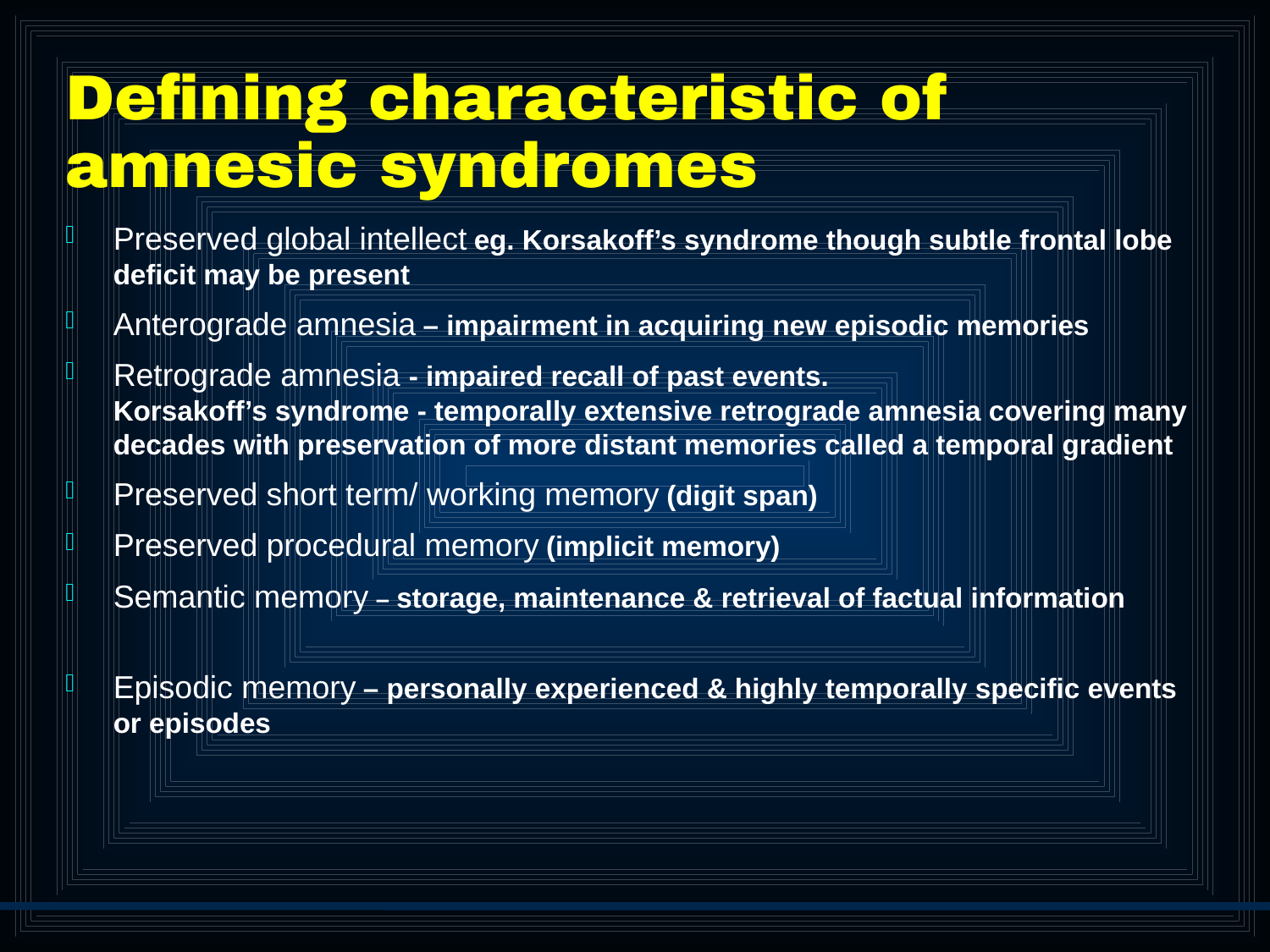

# Defining characteristic of amnesic syndromes
Preserved global intellect eg. Korsakoff’s syndrome though subtle frontal lobe deficit may be present
Anterograde amnesia – impairment in acquiring new episodic memories
Retrograde amnesia - impaired recall of past events.                                 Korsakoff’s syndrome - temporally extensive retrograde amnesia covering many decades with preservation of more distant memories called a temporal gradient
Preserved short term/ working memory (digit span)
Preserved procedural memory (implicit memory)
Semantic memory – storage, maintenance & retrieval of factual information

Episodic memory – personally experienced & highly temporally specific events or episodes